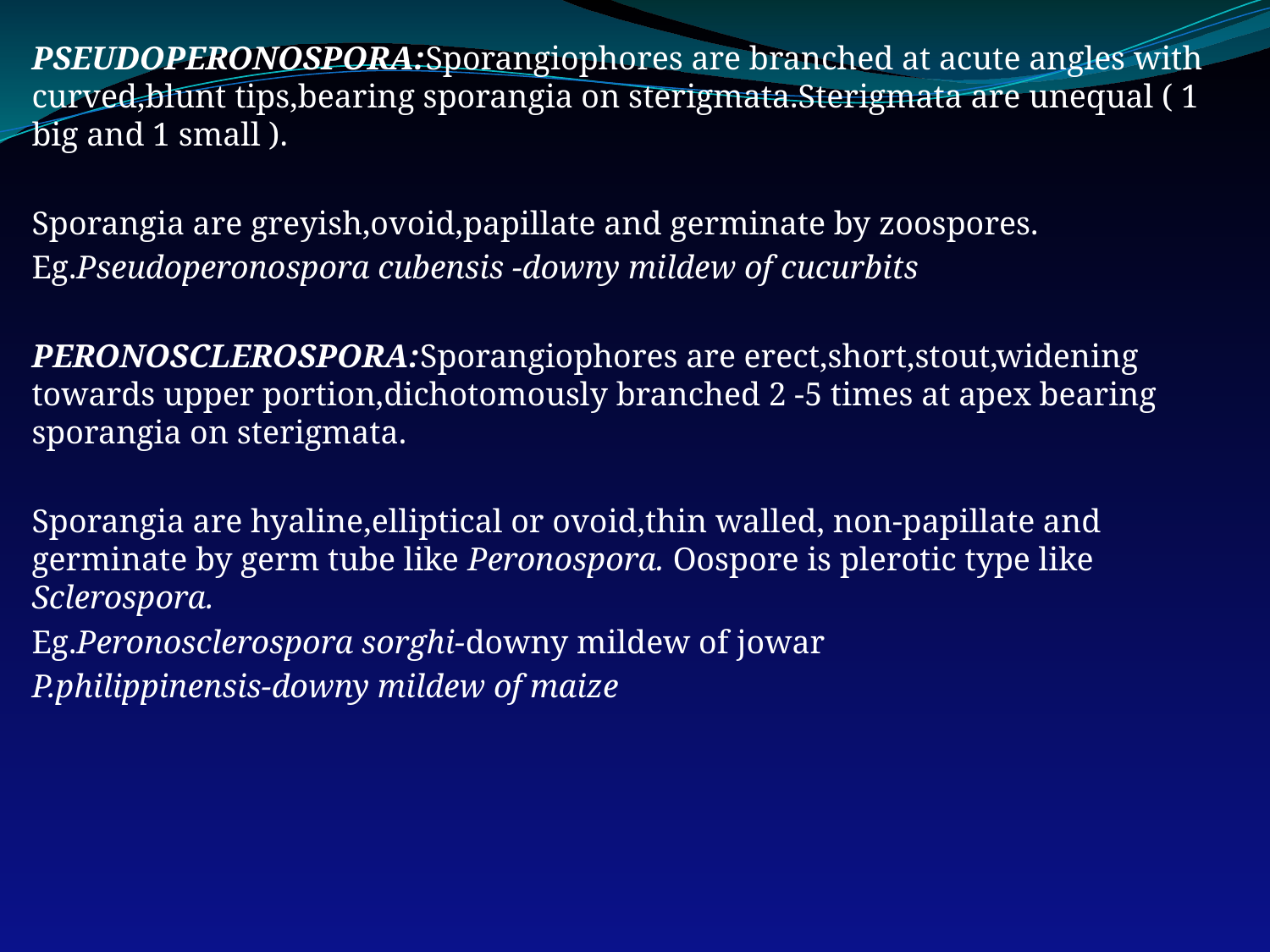

PSEUDOPERONOSPORA:Sporangiophores are branched at acute angles with curved,blunt tips,bearing sporangia on sterigmata.Sterigmata are unequal ( 1 big and 1 small ).

Sporangia are greyish,ovoid,papillate and germinate by zoospores.
Eg.Pseudoperonospora cubensis -downy mildew of cucurbits

PERONOSCLEROSPORA:Sporangiophores are erect,short,stout,widening towards upper portion,dichotomously branched 2 -5 times at apex bearing sporangia on sterigmata.

Sporangia are hyaline,elliptical or ovoid,thin walled, non-papillate and germinate by germ tube like Peronospora. Oospore is plerotic type like Sclerospora.
Eg.Peronosclerospora sorghi-downy mildew of jowar
P.philippinensis-downy mildew of maize